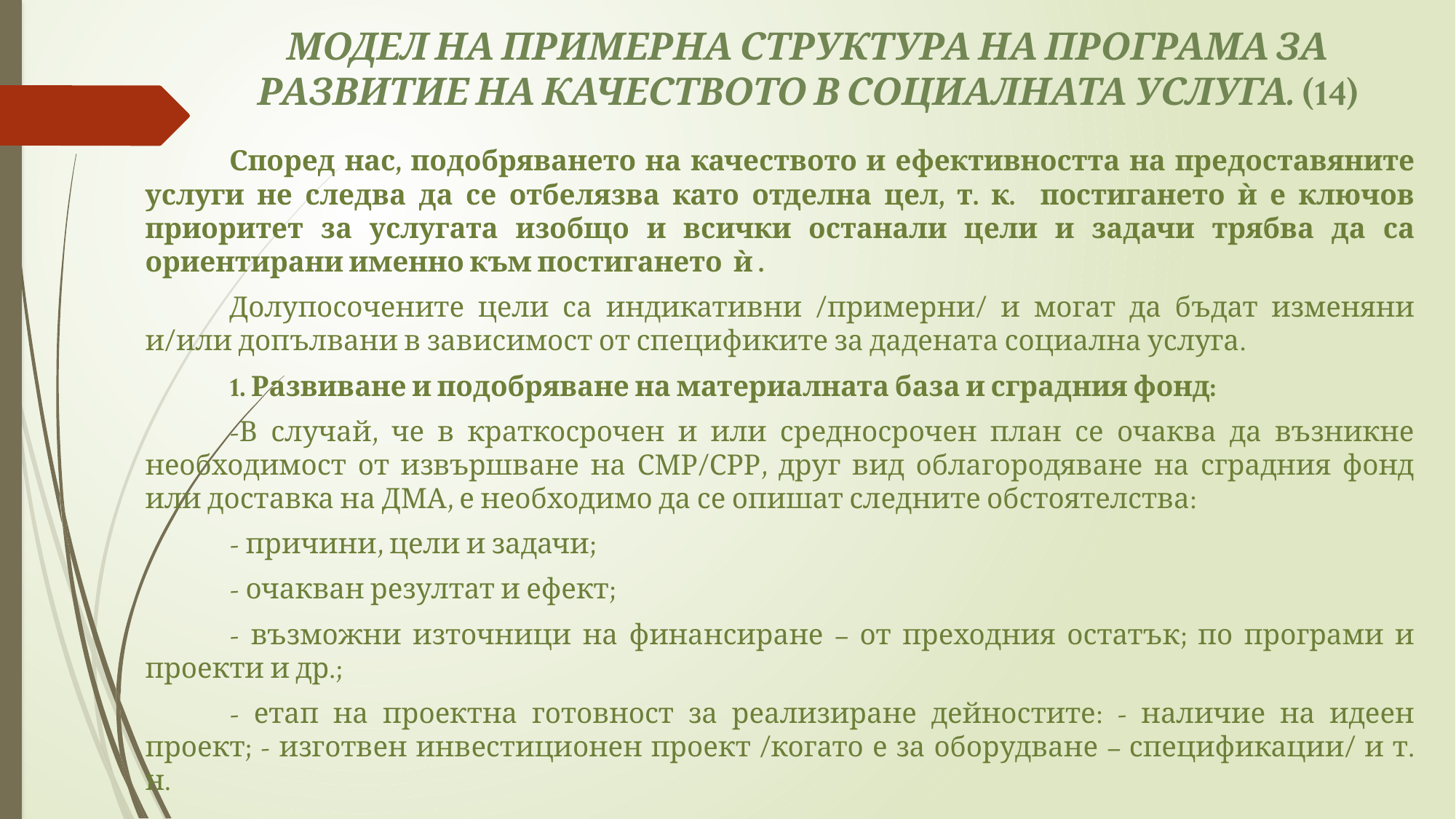

# МОДЕЛ НА ПРИМЕРНА СТРУКТУРА НА ПРОГРАМА ЗА РАЗВИТИЕ НА КАЧЕСТВОТО В СОЦИАЛНАТА УСЛУГА. (14)
	Според нас, подобряването на качеството и ефективността на предоставяните услуги не следва да се отбелязва като отделна цел, т. к.  постигането ѝ е ключов приоритет за услугата изобщо и всички останали цели и задачи трябва да са ориентирани именно към постигането  ѝ .
	Долупосочените цели са индикативни /примерни/ и могат да бъдат изменяни и/или допълвани в зависимост от спецификите за дадената социална услуга.
	1. Развиване и подобряване на материалната база и сградния фонд:
	-В случай, че в краткосрочен и или средносрочен план се очаква да възникне необходимост от извършване на СМР/СРР, друг вид облагородяване на сградния фонд или доставка на ДМА, е необходимо да се опишат следните обстоятелства:
	- причини, цели и задачи;
	- очакван резултат и ефект;
	- възможни източници на финансиране – от преходния остатък; по програми и проекти и др.;
	- етап на проектна готовност за реализиране дейностите: - наличие на идеен проект; - изготвен инвестиционен проект /когато е за оборудване – спецификации/ и т. н.